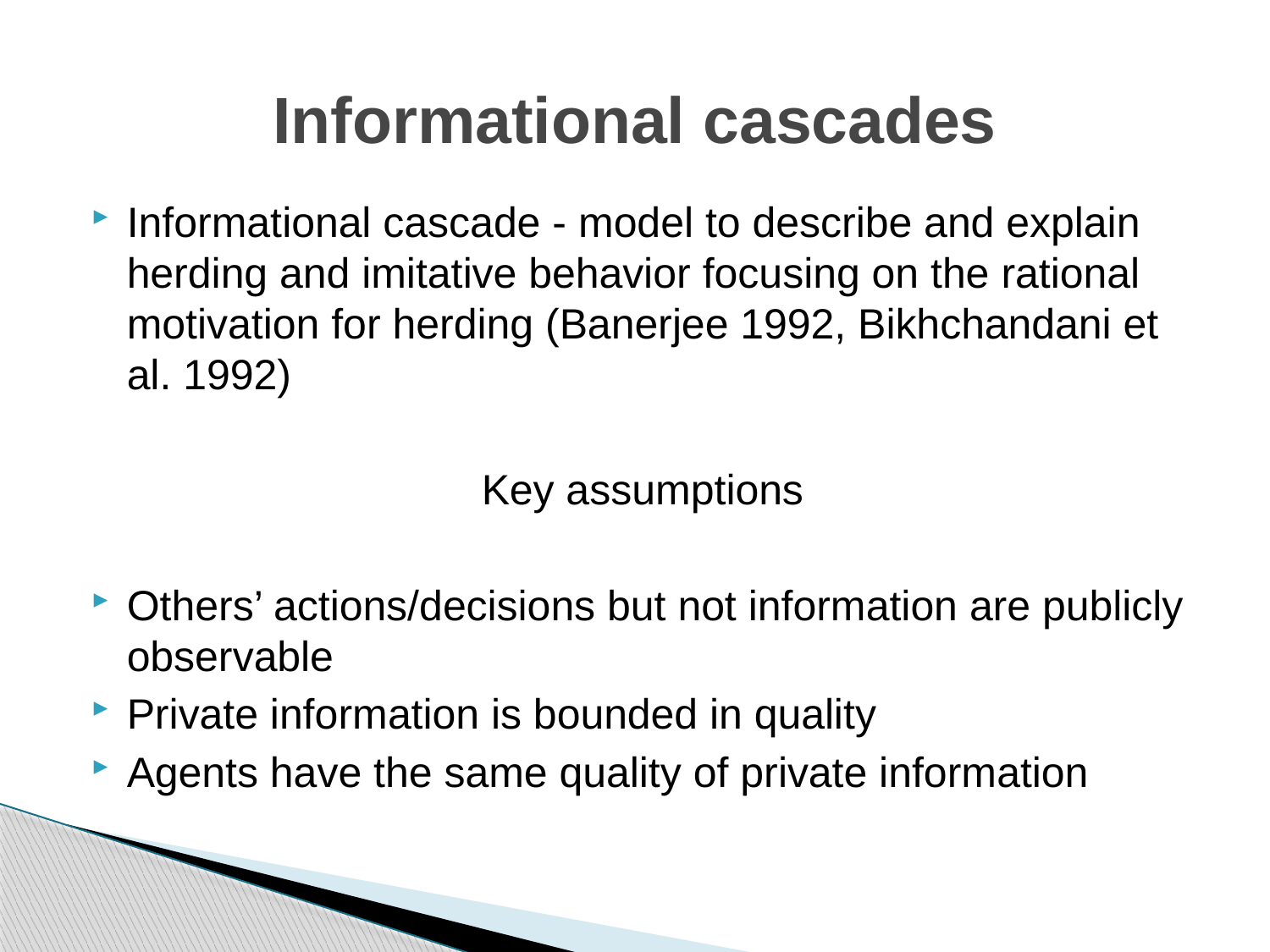

# Informational cascades
Informational cascade - model to describe and explain herding and imitative behavior focusing on the rational motivation for herding (Banerjee 1992, Bikhchandani et al. 1992)

Key assumptions

Others’ actions/decisions but not information are publicly observable
Private information is bounded in quality
Agents have the same quality of private information